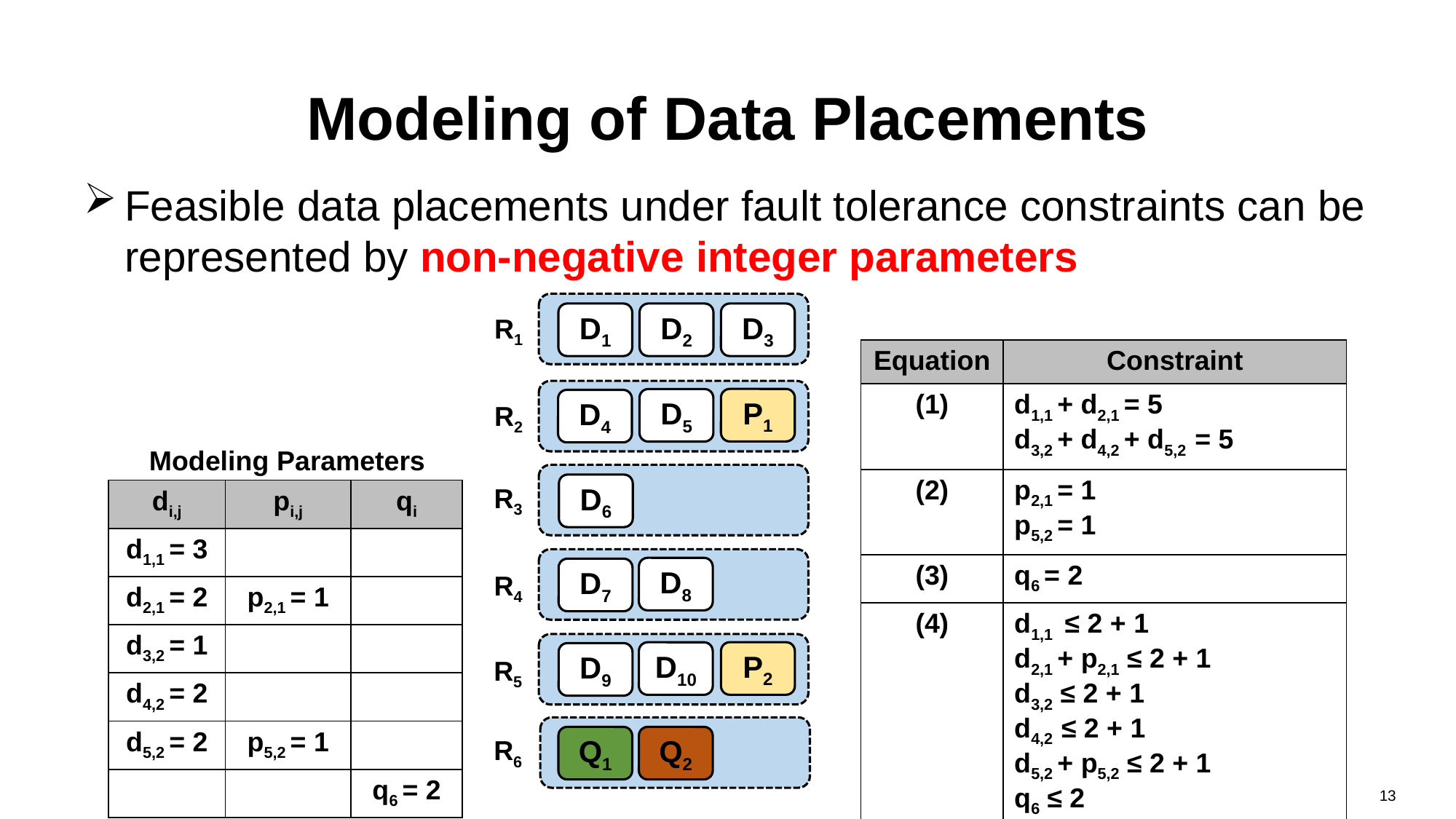

# Modeling of Data Placements
Feasible data placements under fault tolerance constraints can be represented by non-negative integer parameters

D1
D2
D3
R1
| Equation | Constraint |
| --- | --- |
| (1) | d1,1 + d2,1 = 5 d3,2 + d4,2 + d5,2 = 5 |
| (2) | p2,1 = 1 p5,2 = 1 |
| (3) | q6 = 2 |
| (4) | d1,1 ≤ 2 + 1 d2,1 + p2,1 ≤ 2 + 1 d3,2 ≤ 2 + 1 d4,2 ≤ 2 + 1 d5,2 + p5,2 ≤ 2 + 1 q6 ≤ 2 |

P1
D5
D4
R2
Modeling Parameters

D6
R3
| di,j | pi,j | qi |
| --- | --- | --- |
| d1,1 = 3 |  |  |
| d2,1 = 2 | p2,1 = 1 |  |
| d3,2 = 1 |  |  |
| d4,2 = 2 |  |  |
| d5,2 = 2 | p5,2 = 1 |  |
|  |  | q6 = 2 |

D8
D7
R4

P2
D10
D9
R5

Q1
Q2
R6
13